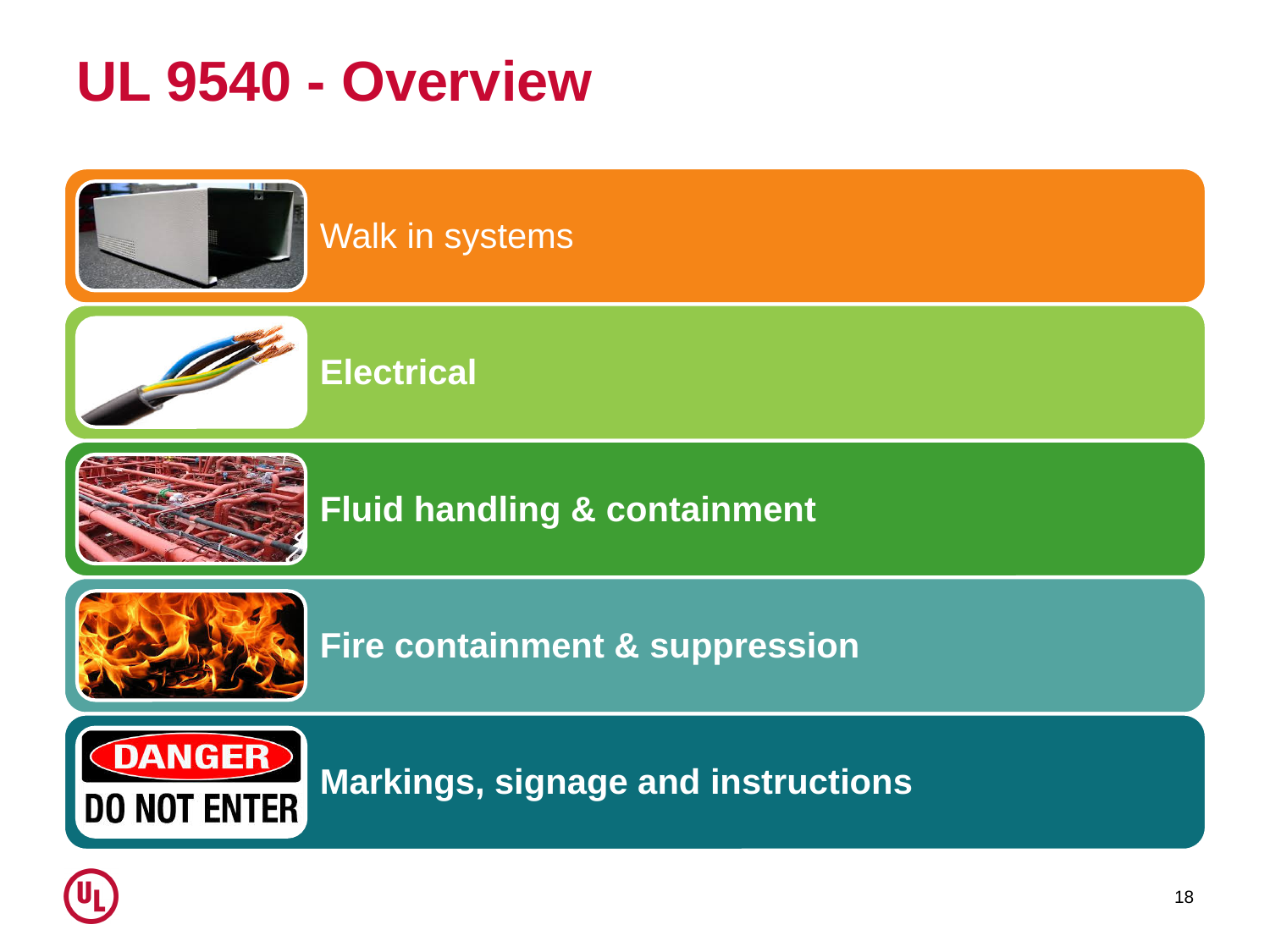

# UL 9540 - Overview
Walk in systems
Markings, signage and instructions
Electrical
Fluid handling & containment
Fire containment & suppression

18